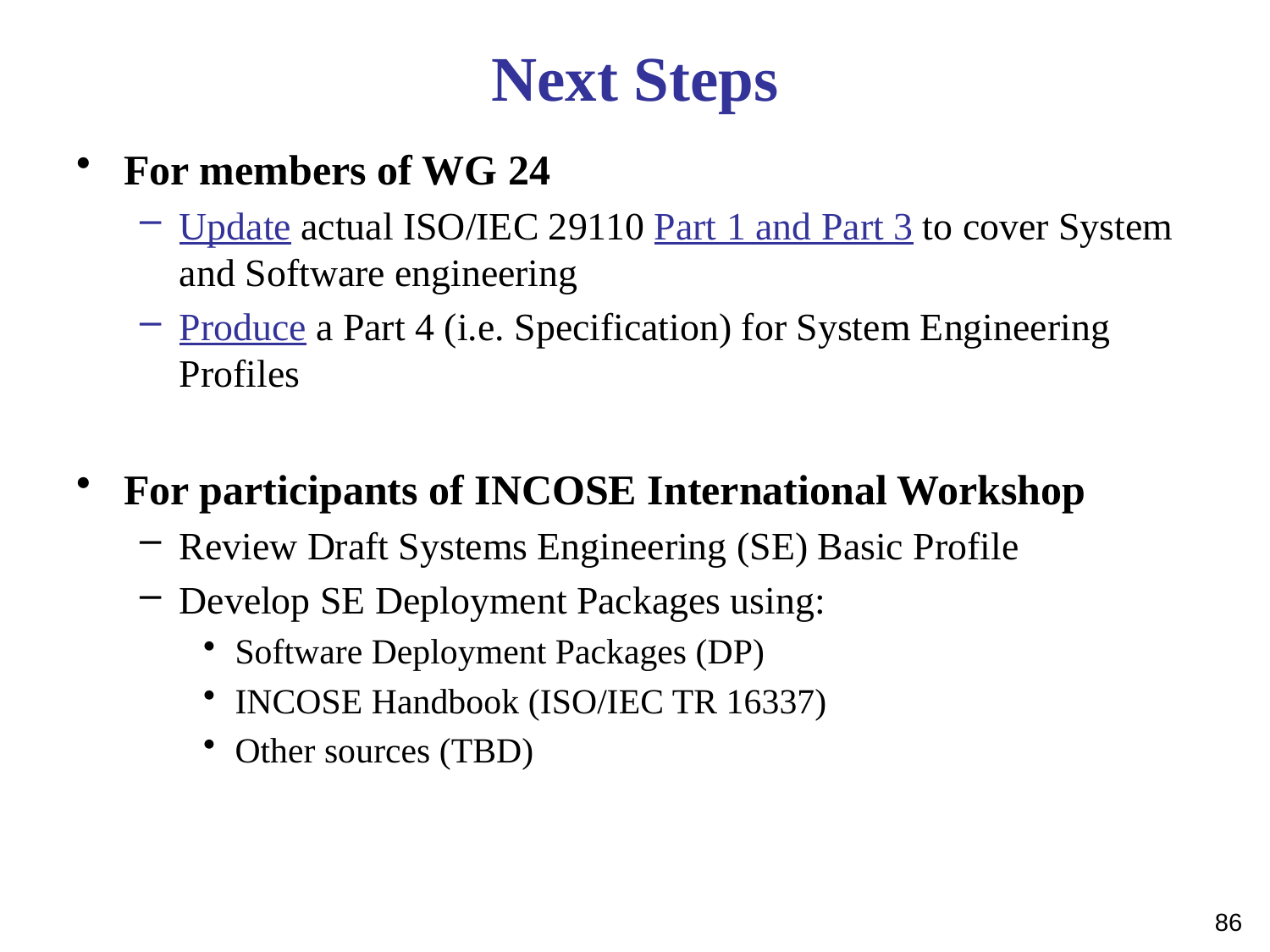

# Next Steps
For members of WG 24
Update actual ISO/IEC 29110 Part 1 and Part 3 to cover System and Software engineering
Produce a Part 4 (i.e. Specification) for System Engineering Profiles

For participants of INCOSE International Workshop
Review Draft Systems Engineering (SE) Basic Profile
Develop SE Deployment Packages using:
Software Deployment Packages (DP)
INCOSE Handbook (ISO/IEC TR 16337)
Other sources (TBD)
86